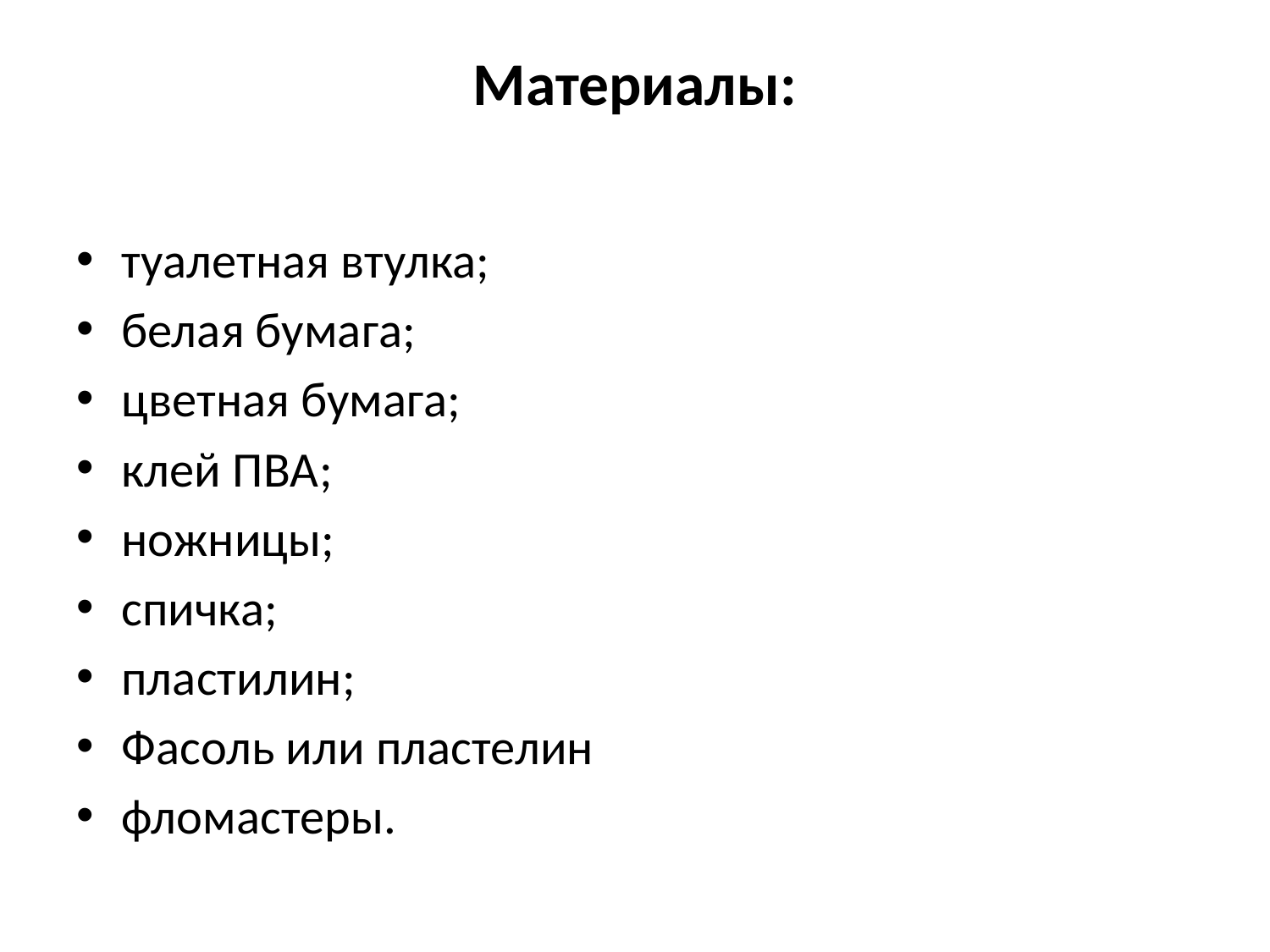

# Материалы:
туалетная втулка;
белая бумага;
цветная бумага;
клей ПВА;
ножницы;
спичка;
пластилин;
Фасоль или пластелин
фломастеры.